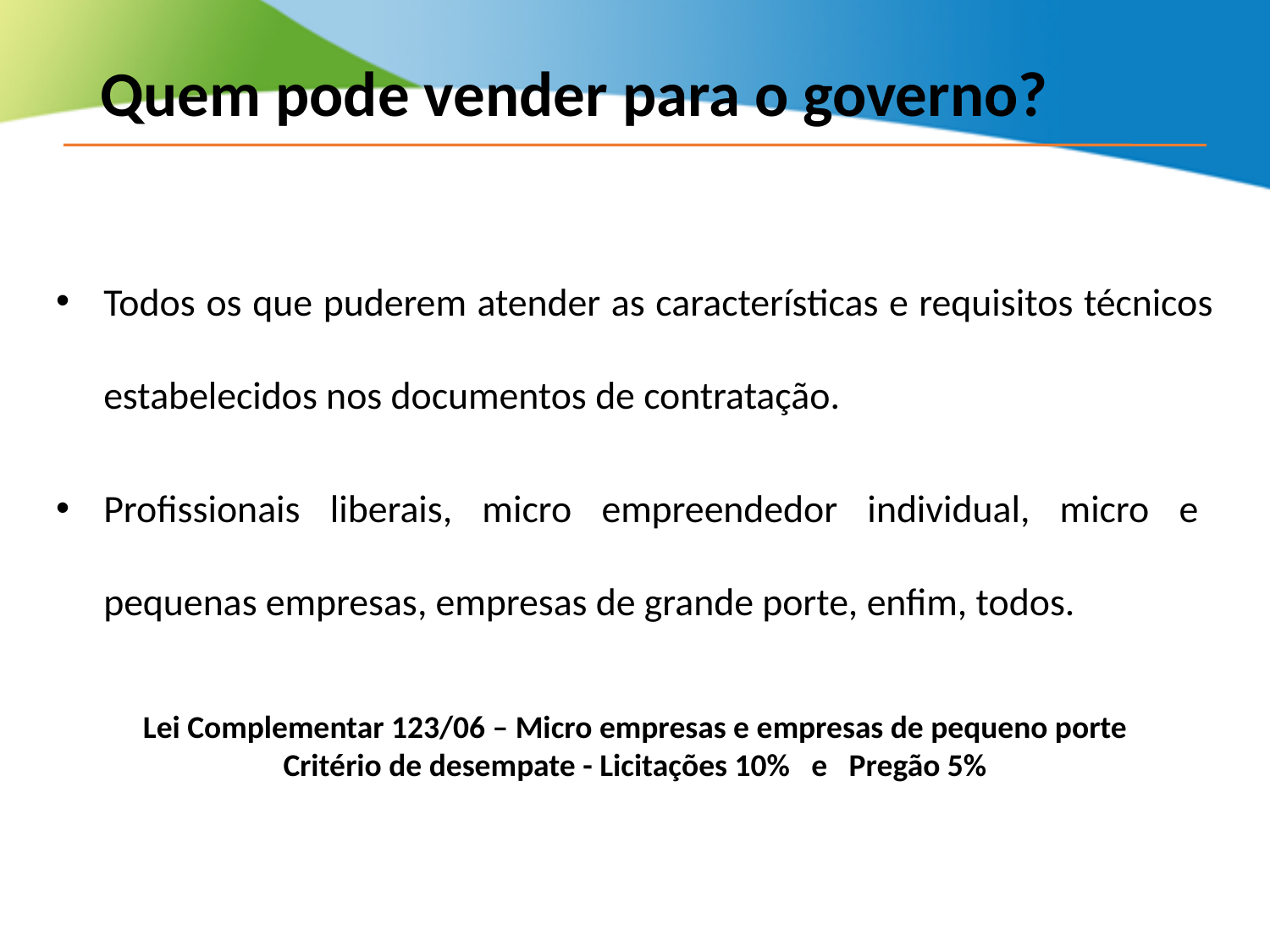

Quem pode vender para o governo?
Todos os que puderem atender as características e requisitos técnicos estabelecidos nos documentos de contratação.
Profissionais liberais, micro empreendedor individual, micro e pequenas empresas, empresas de grande porte, enfim, todos.
Lei Complementar 123/06 – Micro empresas e empresas de pequeno porte
Critério de desempate - Licitações 10%   e   Pregão 5%